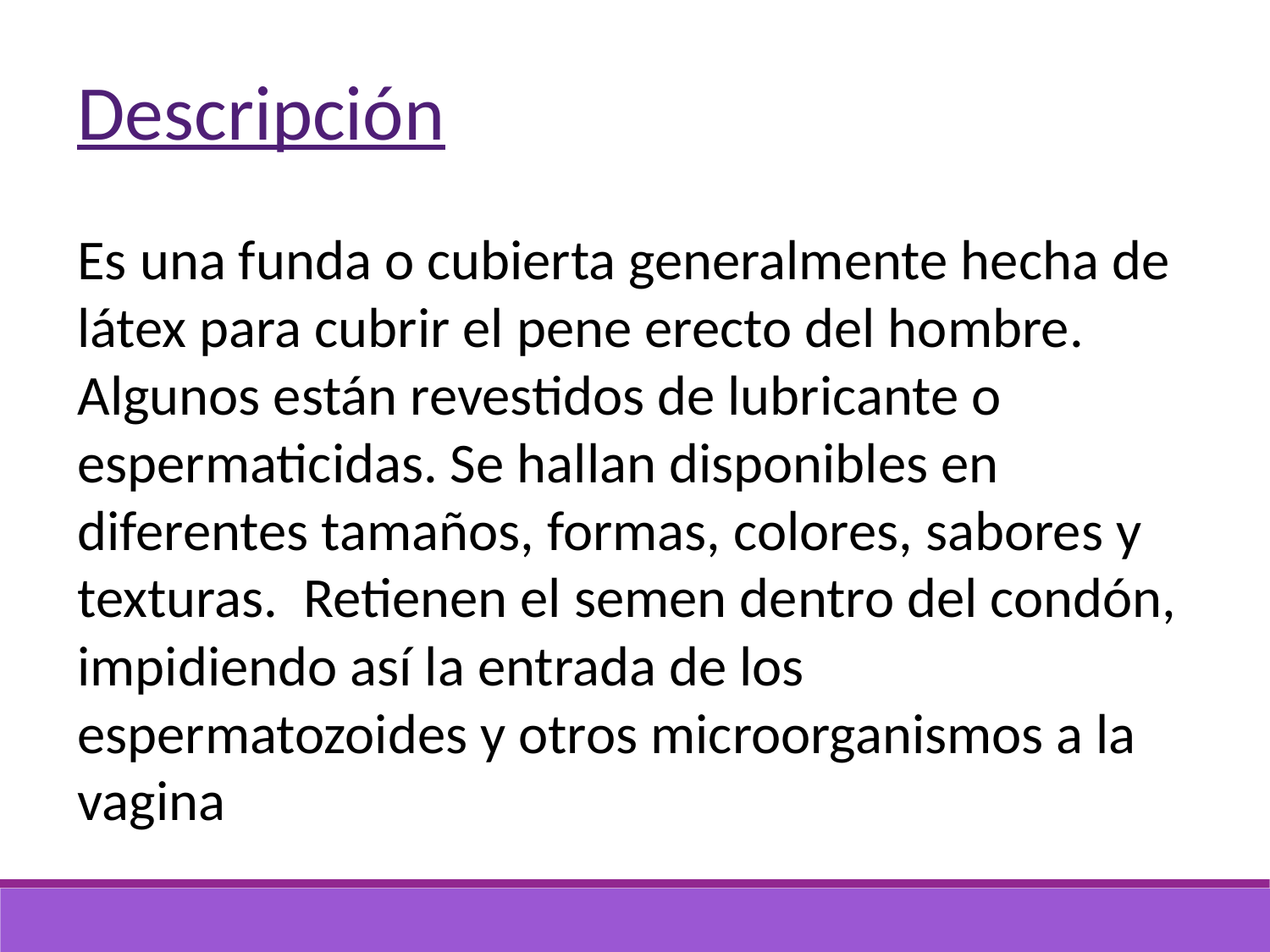

Descripción

Es una funda o cubierta generalmente hecha de látex para cubrir el pene erecto del hombre. Algunos están revestidos de lubricante o espermaticidas. Se hallan disponibles en diferentes tamaños, formas, colores, sabores y texturas.  Retienen el semen dentro del condón, impidiendo así la entrada de los espermatozoides y otros microorganismos a la vagina